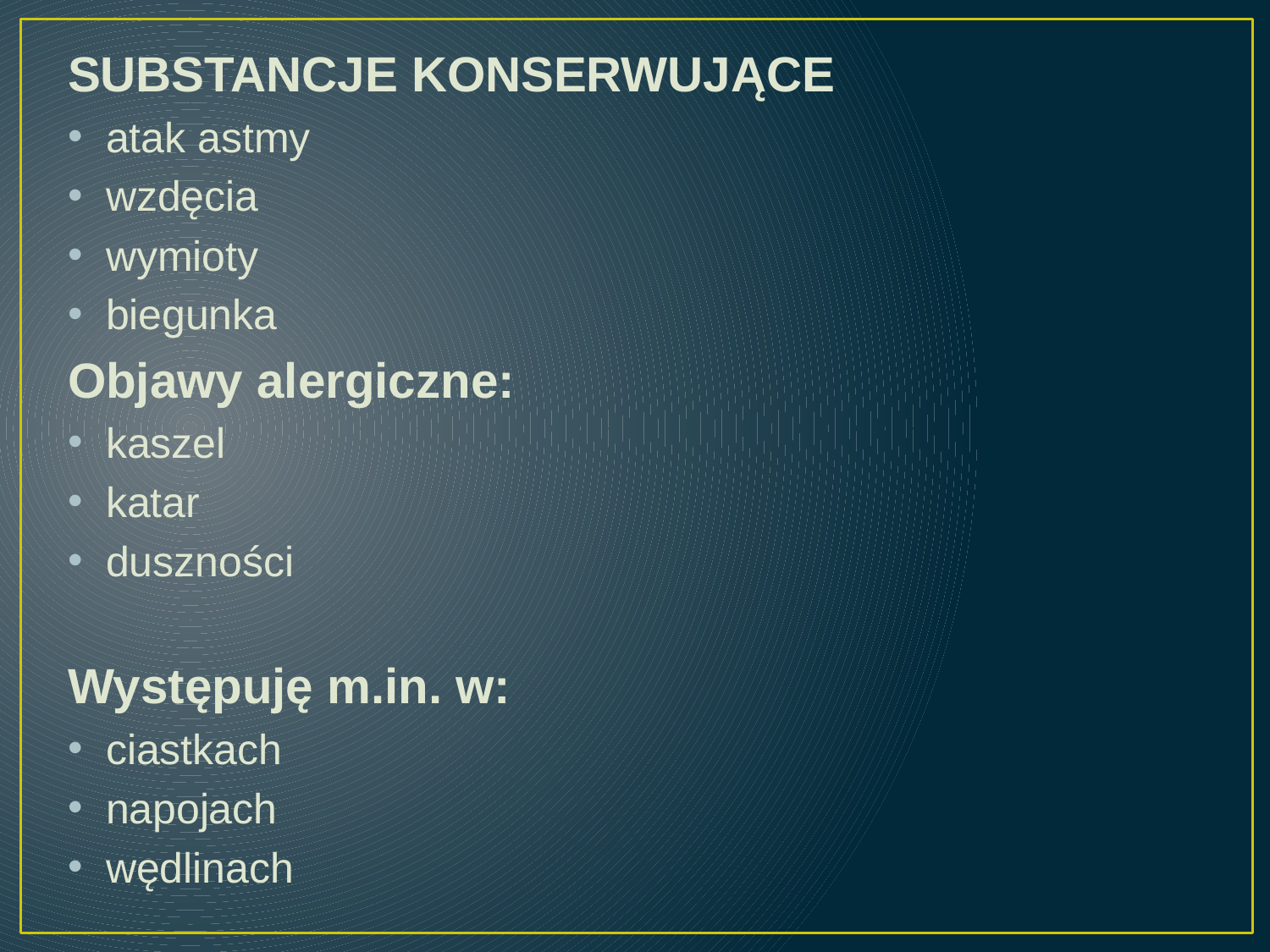

SUBSTANCJE KONSERWUJĄCE
atak astmy
wzdęcia
wymioty
biegunka
Objawy alergiczne:
kaszel
katar
duszności

Występuję m.in. w:
ciastkach
napojach
wędlinach

#